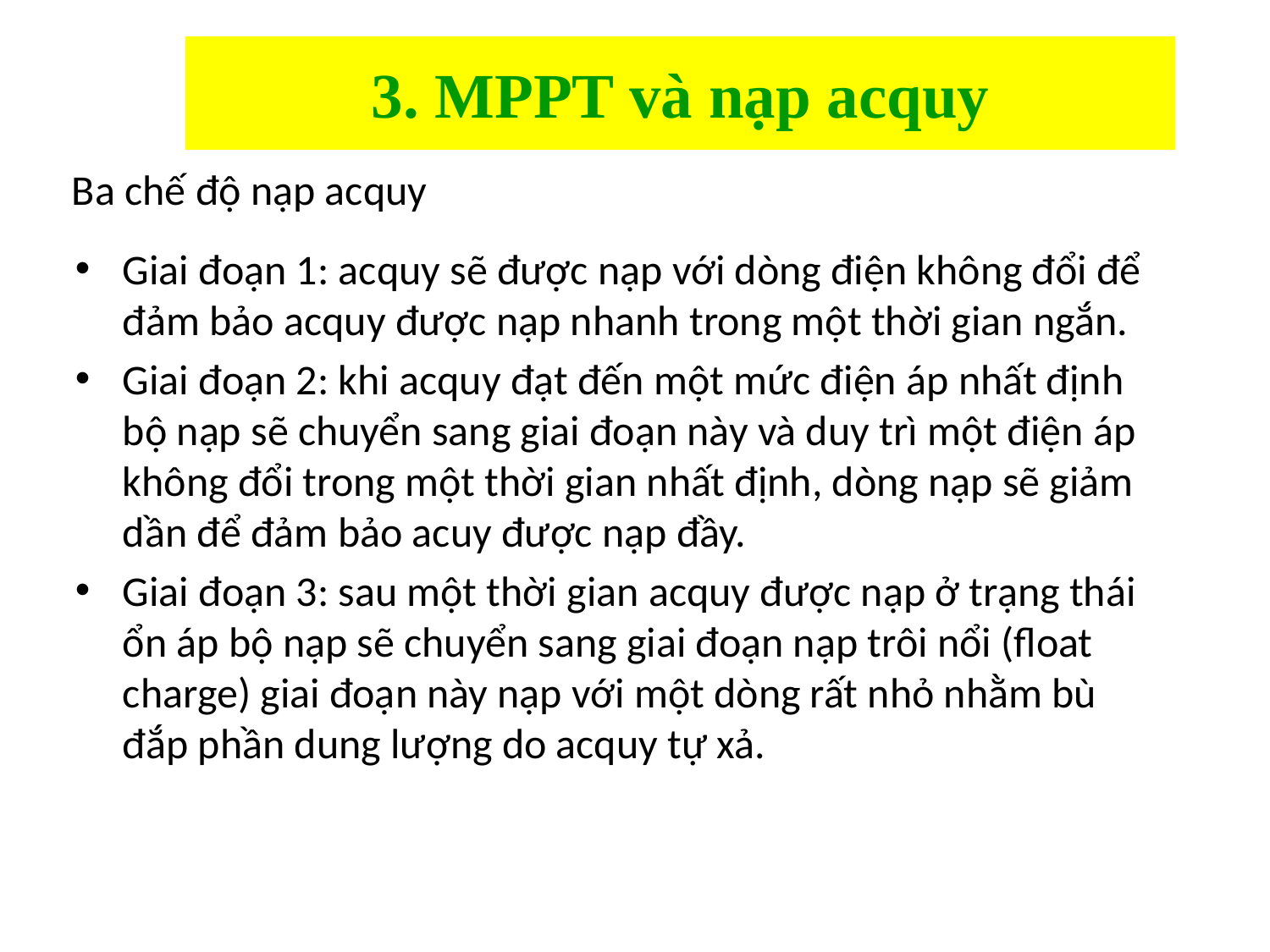

# 3. MPPT và nạp acquy
Ba chế độ nạp acquy
Giai đoạn 1: acquy sẽ được nạp với dòng điện không đổi để đảm bảo acquy được nạp nhanh trong một thời gian ngắn.
Giai đoạn 2: khi acquy đạt đến một mức điện áp nhất định bộ nạp sẽ chuyển sang giai đoạn này và duy trì một điện áp không đổi trong một thời gian nhất định, dòng nạp sẽ giảm dần để đảm bảo acuy được nạp đầy.
Giai đoạn 3: sau một thời gian acquy được nạp ở trạng thái ổn áp bộ nạp sẽ chuyển sang giai đoạn nạp trôi nổi (float charge) giai đoạn này nạp với một dòng rất nhỏ nhằm bù đắp phần dung lượng do acquy tự xả.